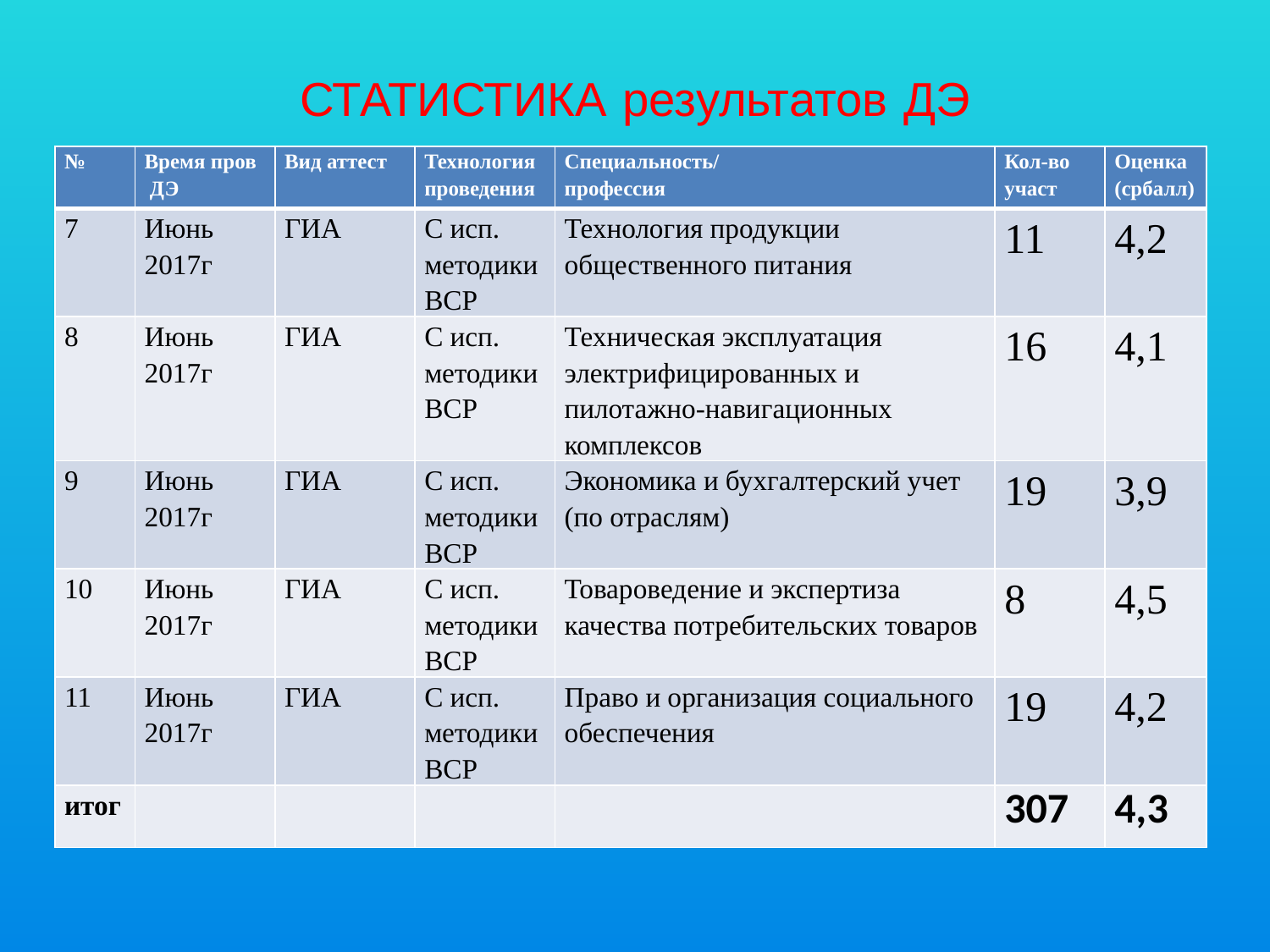

# СТАТИСТИКА результатов ДЭ
| № | Время пров ДЭ | Вид аттест | Технология проведения | Специальность/ профессия | Кол-во участ | Оценка (србалл) |
| --- | --- | --- | --- | --- | --- | --- |
| 7 | Июнь 2017г | ГИА | С исп. методики ВСР | Технология продукции общественного питания | 11 | 4,2 |
| 8 | Июнь 2017г | ГИА | С исп. методики ВСР | Техническая эксплуатация электрифицированных и пилотажно-навигационных комплексов | 16 | 4,1 |
| 9 | Июнь 2017г | ГИА | С исп. методики ВСР | Экономика и бухгалтерский учет (по отраслям) | 19 | 3,9 |
| 10 | Июнь 2017г | ГИА | С исп. методики ВСР | Товароведение и экспертиза качества потребительских товаров | 8 | 4,5 |
| 11 | Июнь 2017г | ГИА | С исп. методики ВСР | Право и организация социального обеспечения | 19 | 4,2 |
| итог |  |  |  |  | 307 | 4,3 |